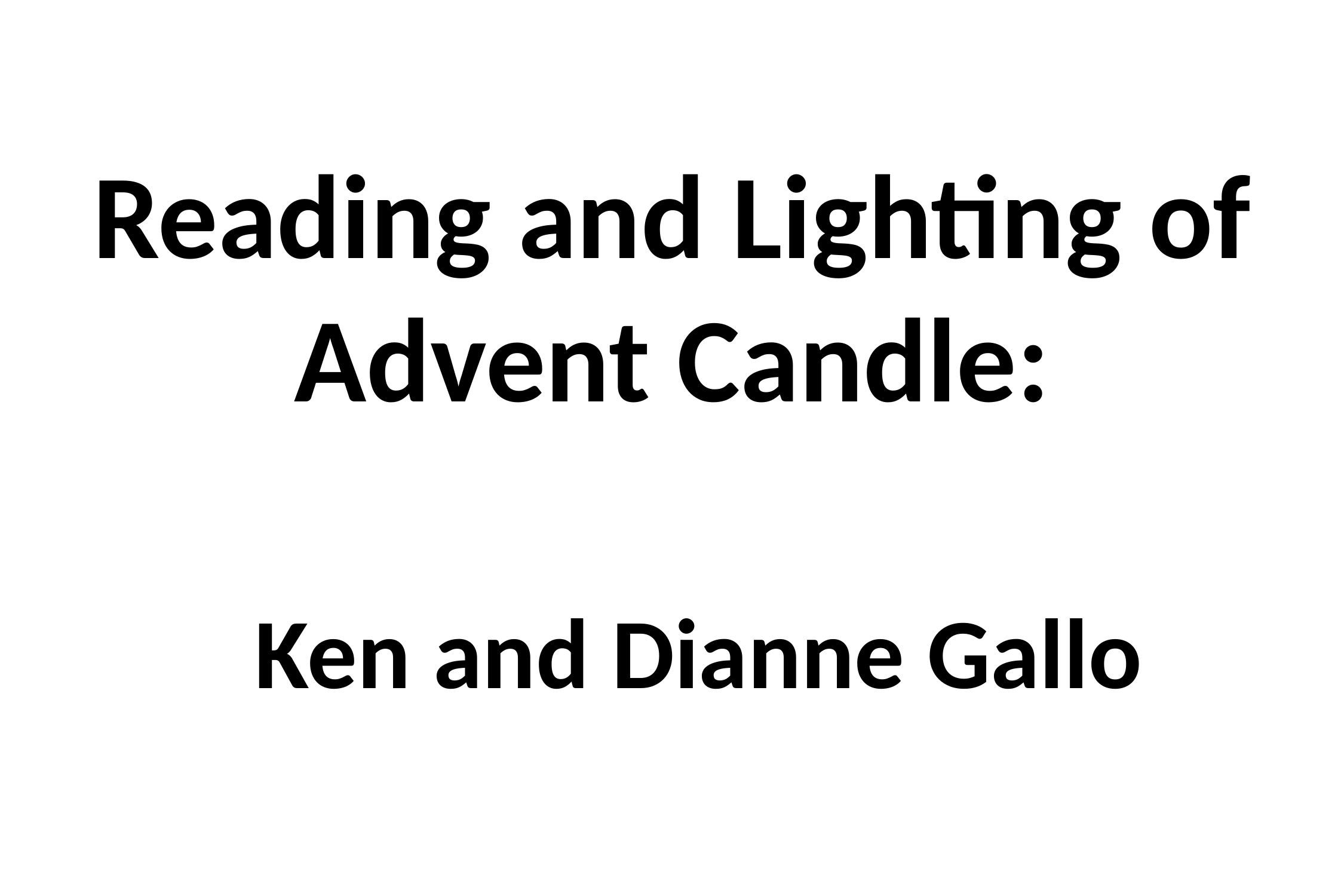

# Reading and Lighting of Advent Candle: Ken and Dianne Gallo